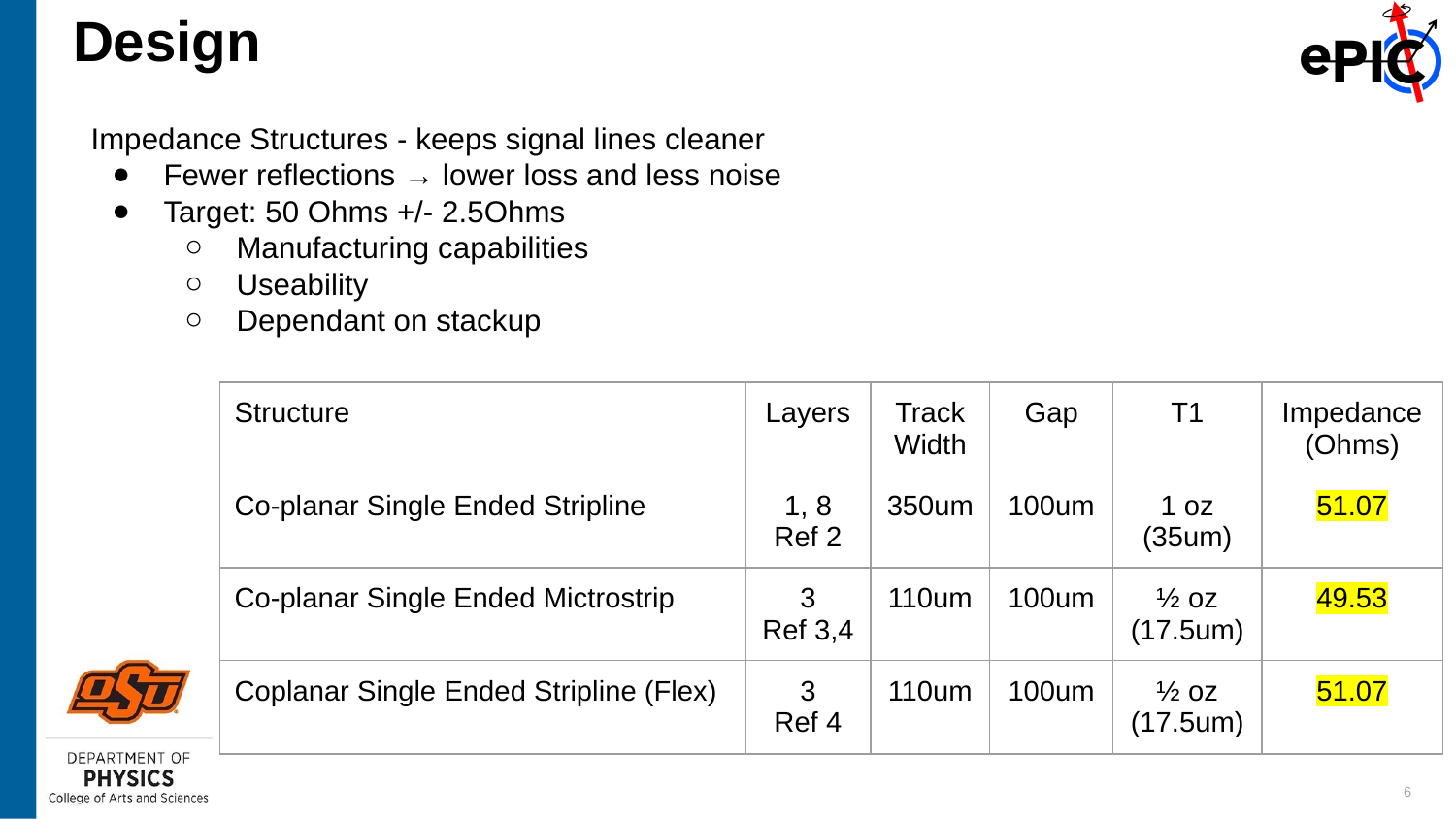

# Design
Impedance Structures - keeps signal lines cleaner
Fewer reflections → lower loss and less noise
Target: 50 Ohms +/- 2.5Ohms
Manufacturing capabilities
Useability
Dependant on stackup
| Structure | Layers | Track Width | Gap | T1 | Impedance (Ohms) |
| --- | --- | --- | --- | --- | --- |
| Co-planar Single Ended Stripline | 1, 8 Ref 2 | 350um | 100um | 1 oz (35um) | 51.07 |
| Co-planar Single Ended Mictrostrip | 3 Ref 3,4 | 110um | 100um | ½ oz (17.5um) | 49.53 |
| Coplanar Single Ended Stripline (Flex) | 3 Ref 4 | 110um | 100um | ½ oz (17.5um) | 51.07 |
6